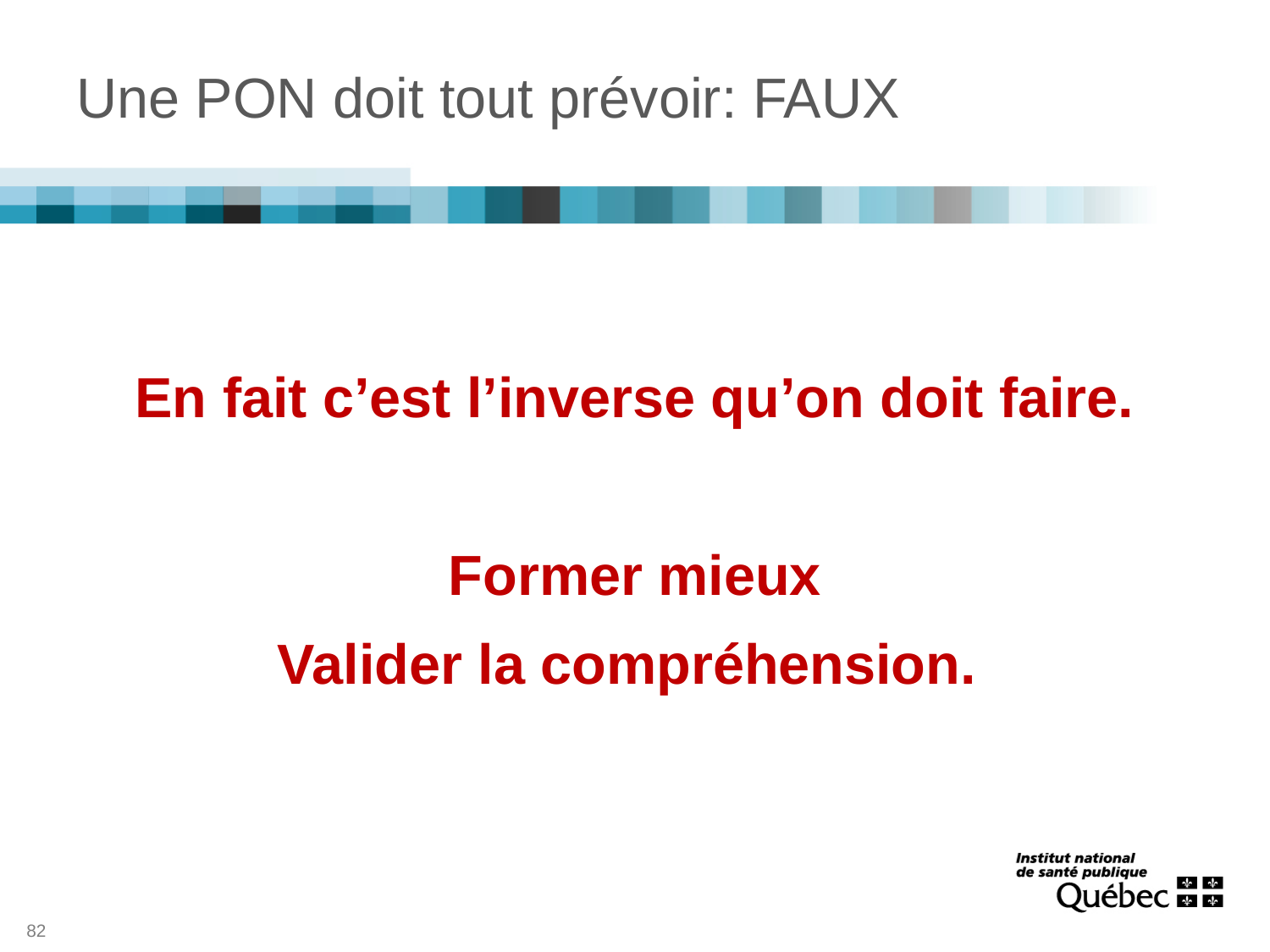

# Une PON doit tout prévoir: FAUX

En fait c’est l’inverse qu’on doit faire.

 Former mieux
Valider la compréhension.

82